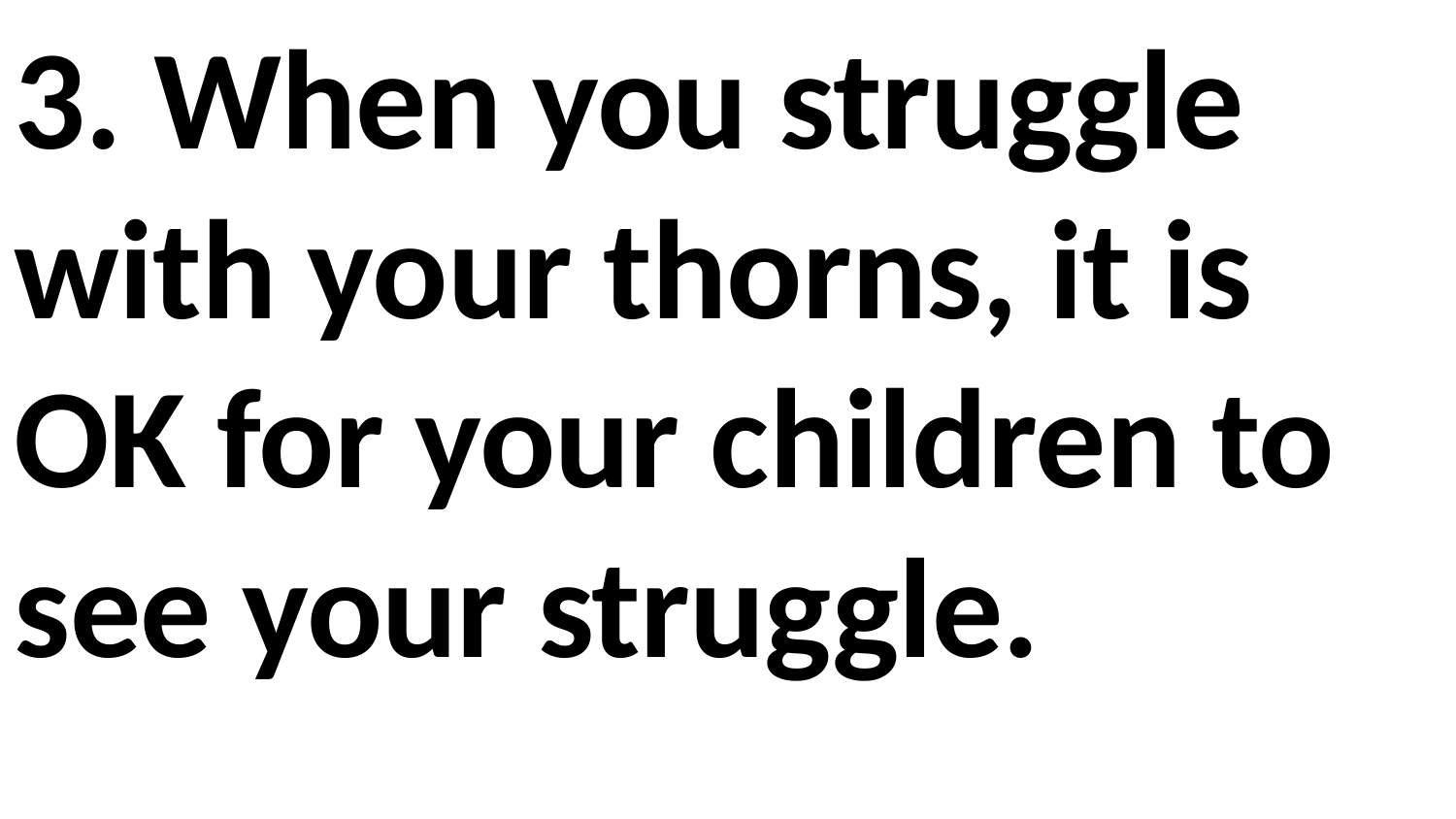

3. When you struggle with your thorns, it is OK for your children to see your struggle.